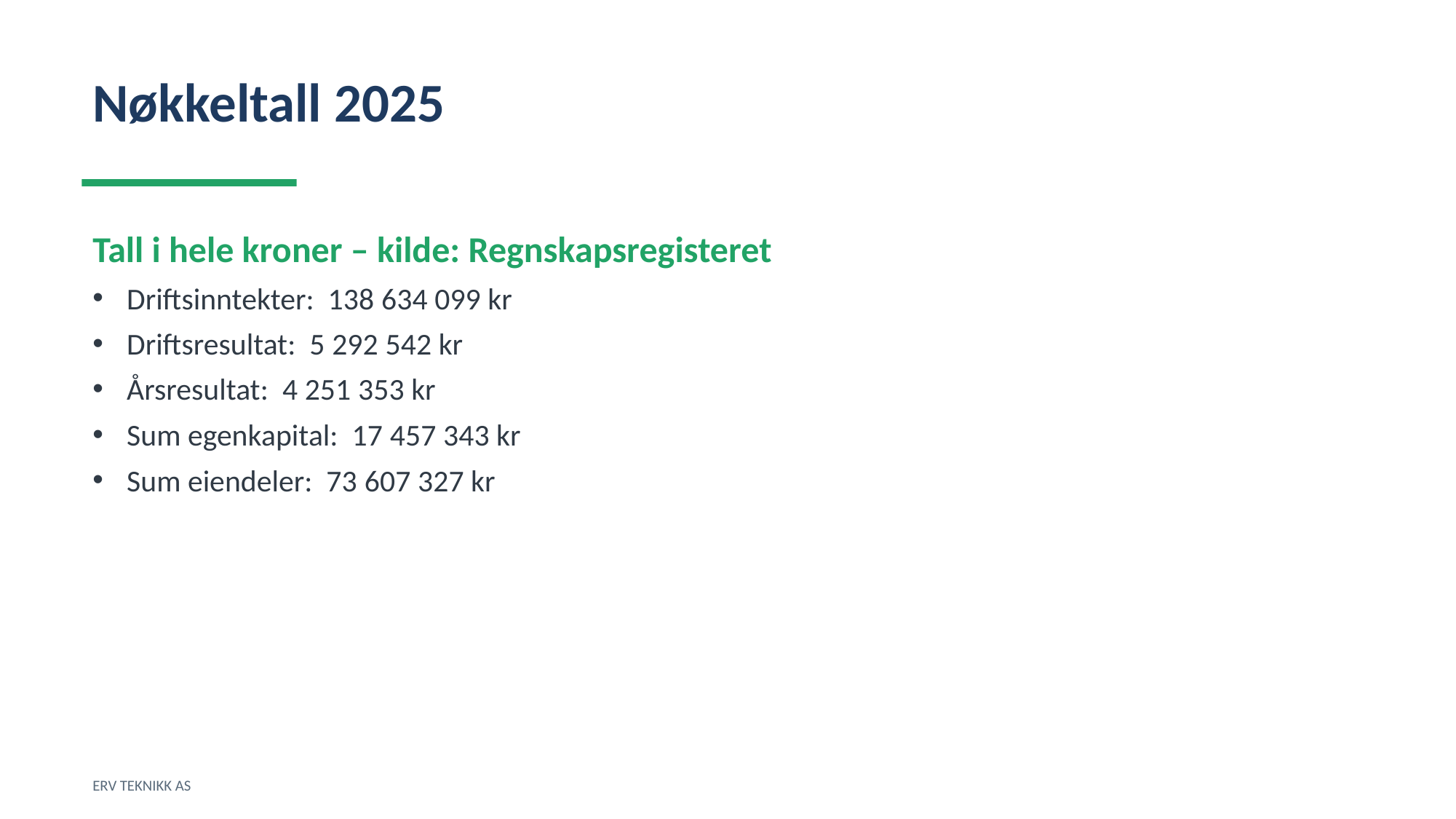

Nøkkeltall 2025

Tall i hele kroner – kilde: Regnskapsregisteret
Driftsinntekter:  138 634 099 kr
Driftsresultat:  5 292 542 kr
Årsresultat:  4 251 353 kr
Sum egenkapital:  17 457 343 kr
Sum eiendeler:  73 607 327 kr
ERV TEKNIKK AS